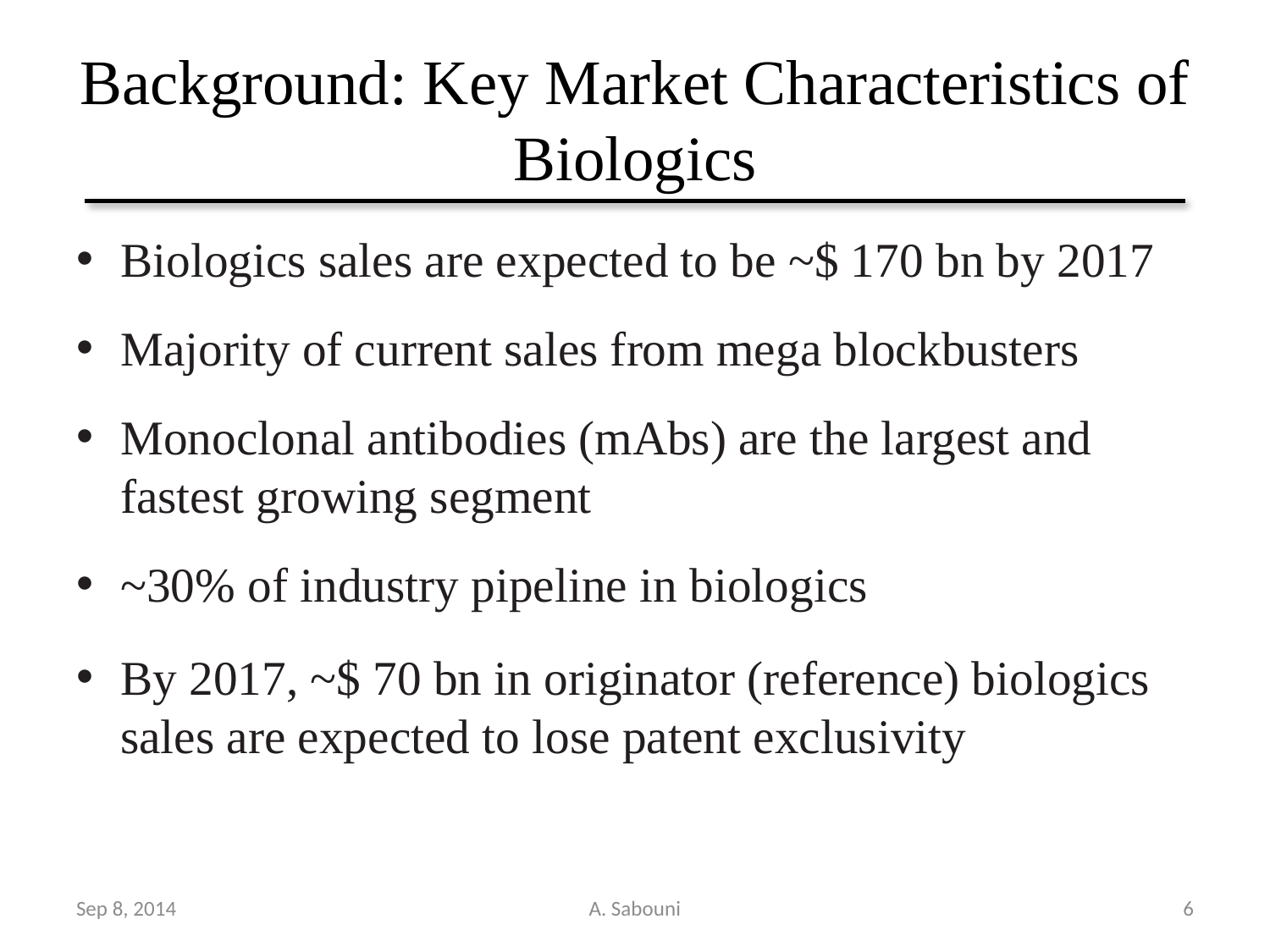

# Background: Key Market Characteristics of Biologics
Biologics sales are expected to be ~$ 170 bn by 2017

Majority of current sales from mega blockbusters

Monoclonal antibodies (mAbs) are the largest and fastest growing segment

~30% of industry pipeline in biologics

By 2017, ~$ 70 bn in originator (reference) biologics sales are expected to lose patent exclusivity
Sep 8, 2014
A. Sabouni
6